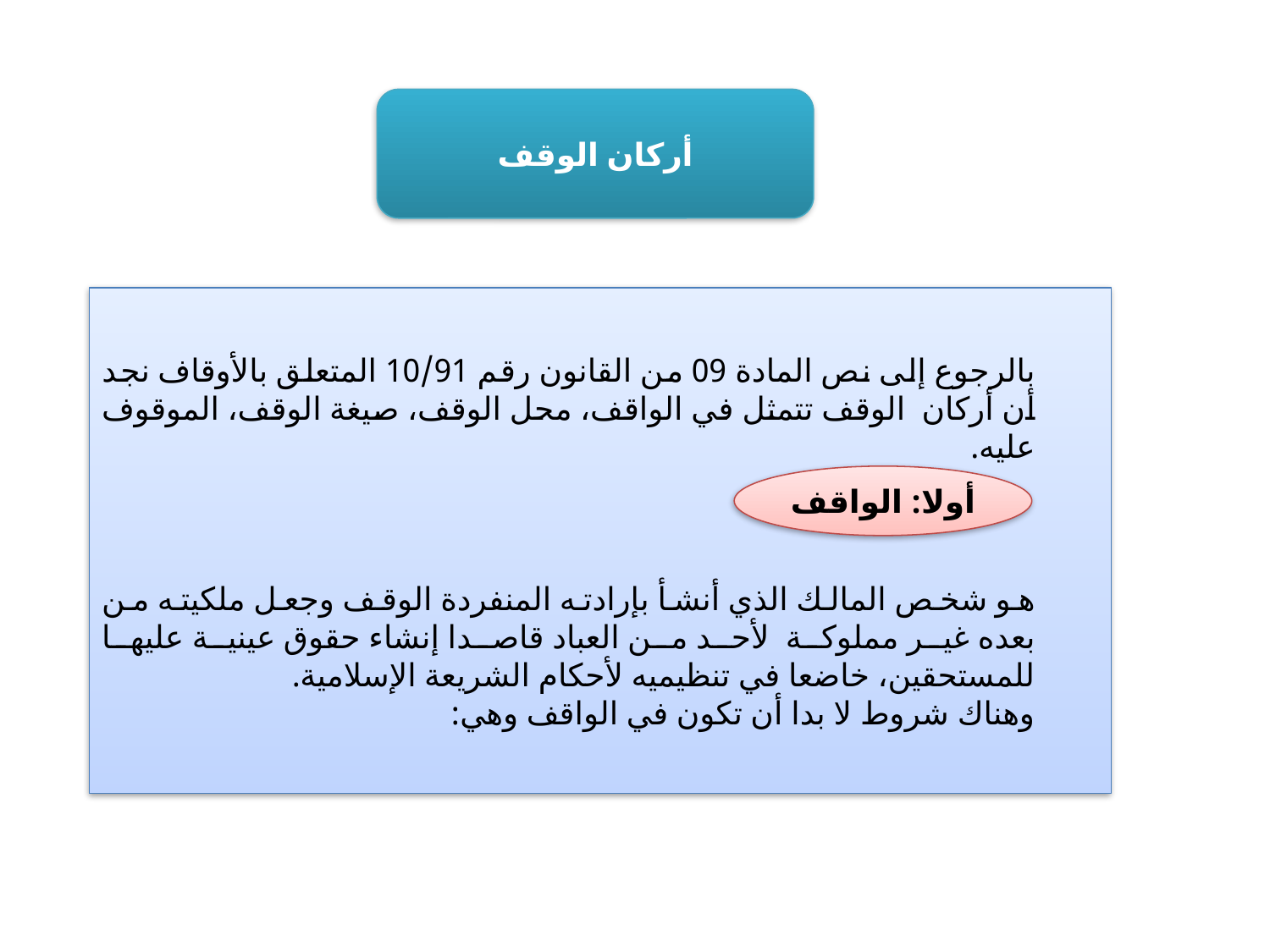

أركان الوقف
بالرجوع إلى نص المادة 09 من القانون رقم 10/91 المتعلق بالأوقاف نجد أن أركان  الوقف تتمثل في الواقف، محل الوقف، صيغة الوقف، الموقوف عليه.

هو شخص المالك الذي أنشأ بإرادته المنفردة الوقف وجعل ملكيته من بعده غير مملوكة  لأحد من العباد قاصدا إنشاء حقوق عينية عليها للمستحقين، خاضعا في تنظيميه لأحكام الشريعة الإسلامية.
وهناك شروط لا بدا أن تكون في الواقف وهي:

أولا: الواقف